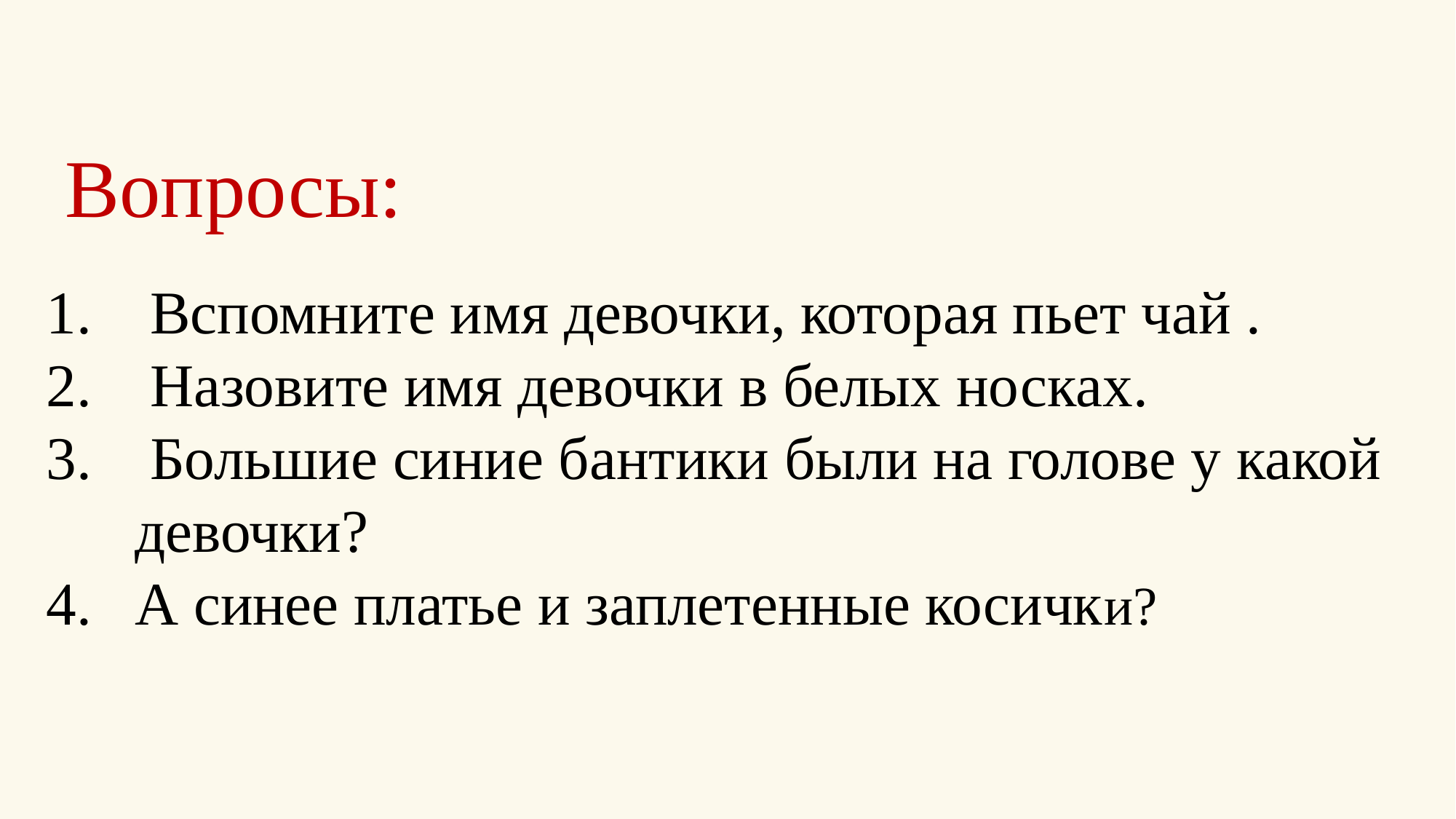

Вопросы:
 Вспомните имя девочки, которая пьет чай .
 Назовите имя девочки в белых носках.
 Большие синие бантики были на голове у какой девочки?
А синее платье и заплетенные косички?